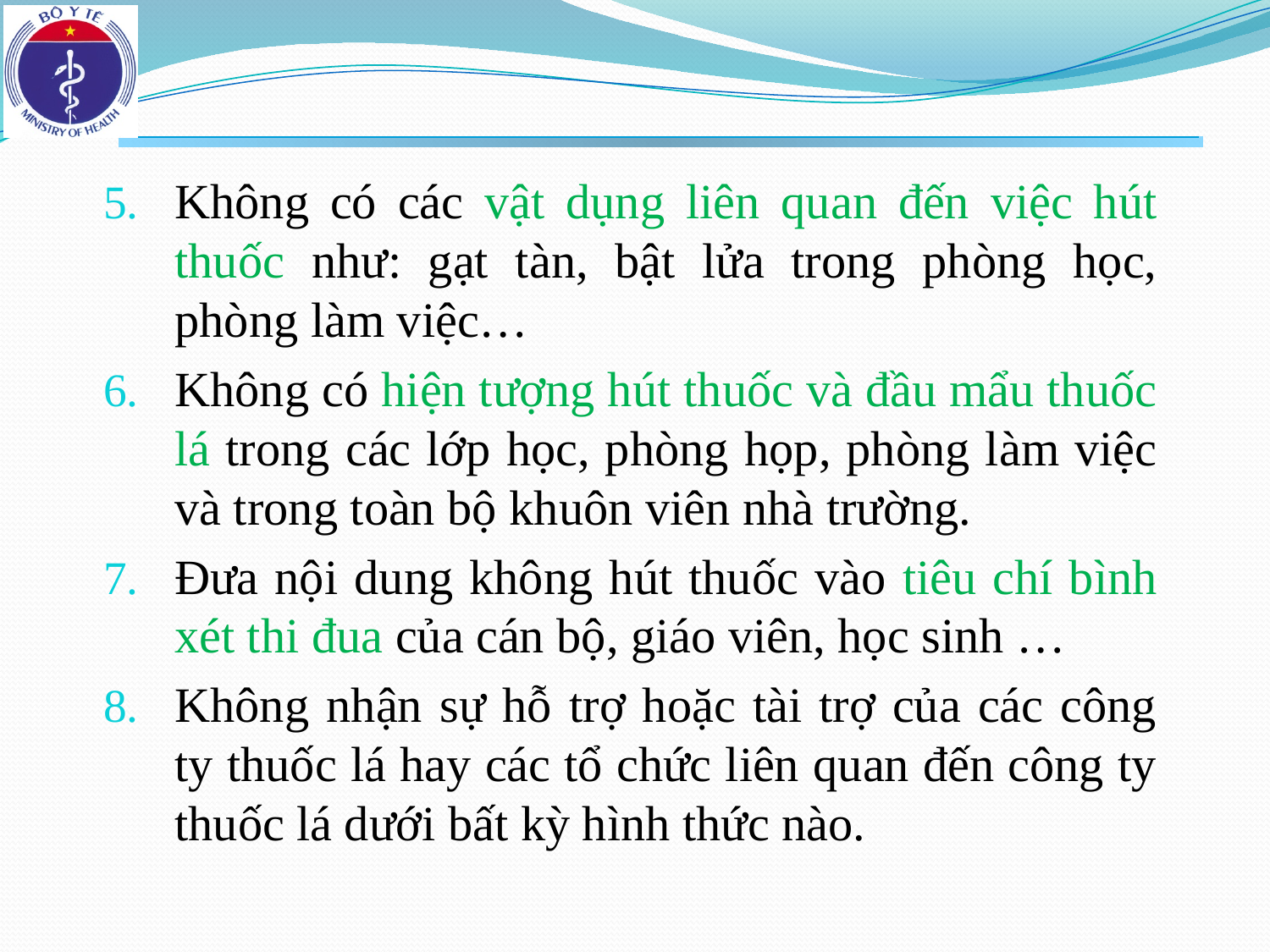

Không có các vật dụng liên quan đến việc hút thuốc như: gạt tàn, bật lửa trong phòng học, phòng làm việc…
Không có hiện tượng hút thuốc và đầu mẩu thuốc lá trong các lớp học, phòng họp, phòng làm việc và trong toàn bộ khuôn viên nhà trường.
Đưa nội dung không hút thuốc vào tiêu chí bình xét thi đua của cán bộ, giáo viên, học sinh …
Không nhận sự hỗ trợ hoặc tài trợ của các công ty thuốc lá hay các tổ chức liên quan đến công ty thuốc lá dưới bất kỳ hình thức nào.